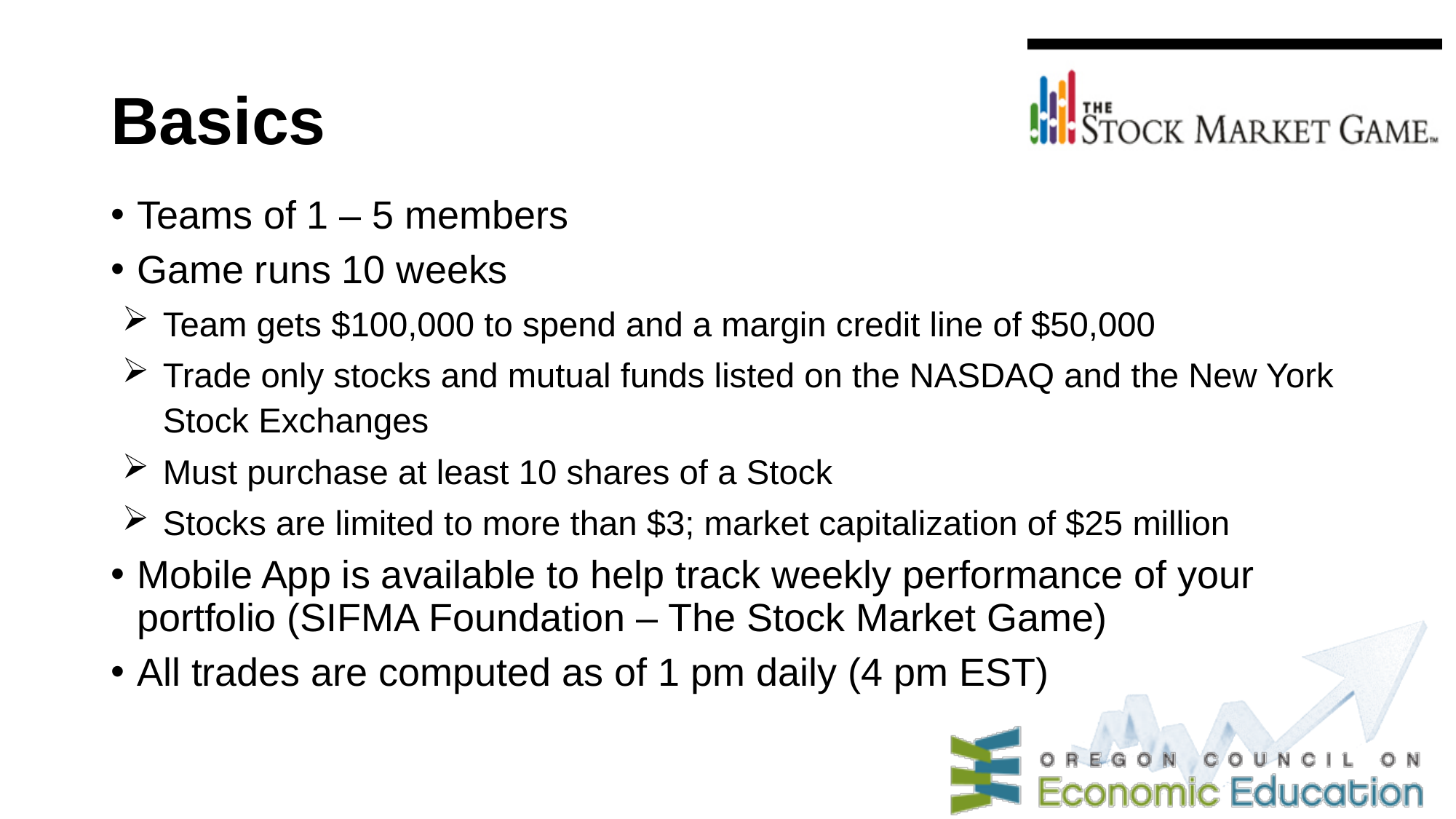

# Basics
Teams of 1 – 5 members
Game runs 10 weeks
Team gets $100,000 to spend and a margin credit line of $50,000
Trade only stocks and mutual funds listed on the NASDAQ and the New York Stock Exchanges
Must purchase at least 10 shares of a Stock
Stocks are limited to more than $3; market capitalization of $25 million
Mobile App is available to help track weekly performance of your portfolio (SIFMA Foundation – The Stock Market Game)
All trades are computed as of 1 pm daily (4 pm EST)